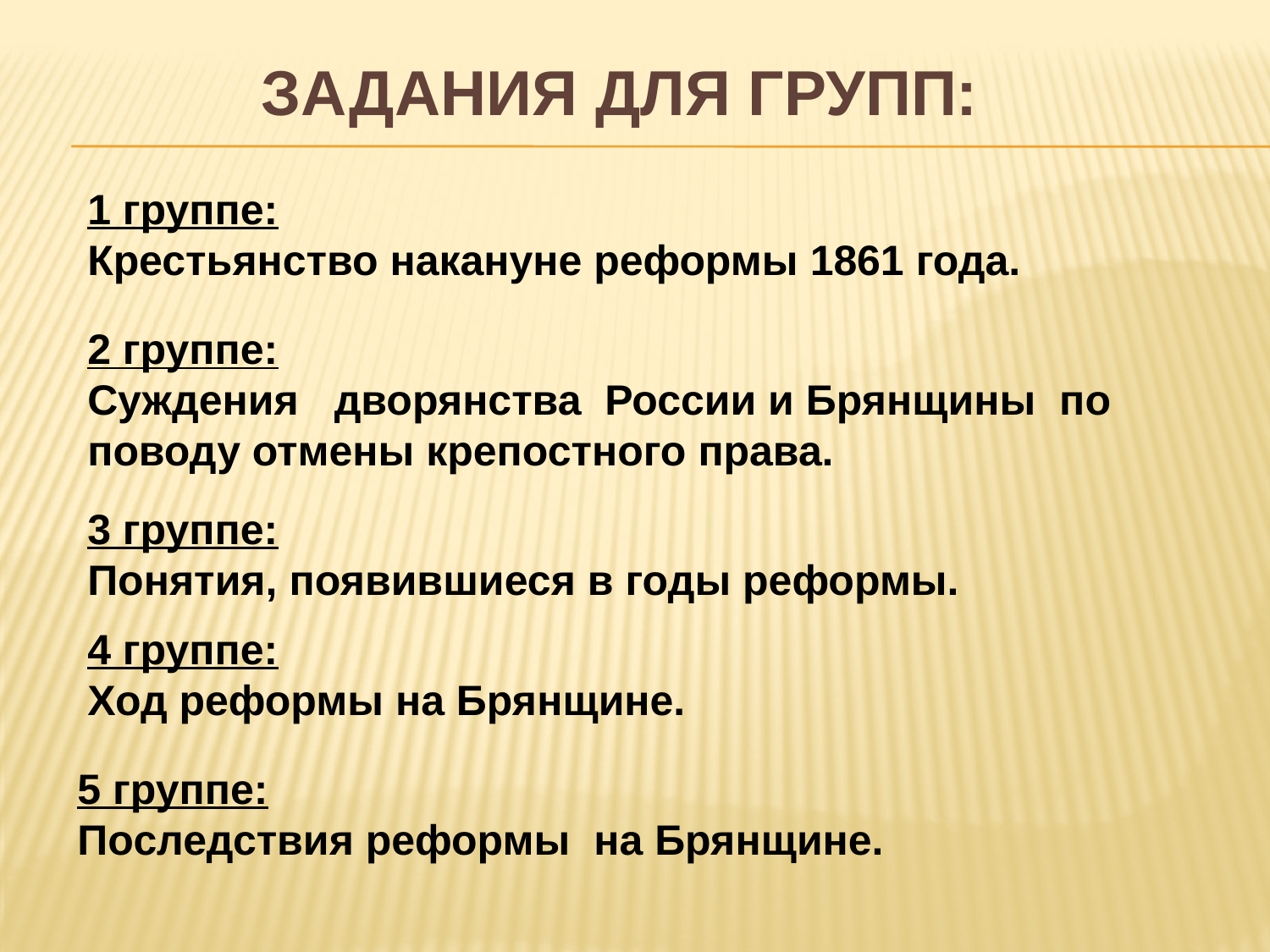

ЗАДАНИЯ ДЛЯ ГРУПП:
1 группе:
Крестьянство накануне реформы 1861 года.
2 группе:
Суждения   дворянства  России и Брянщины  по поводу отмены крепостного права.
3 группе:
Понятия, появившиеся в годы реформы.
4 группе:
Ход реформы на Брянщине.
5 группе:
Последствия реформы  на Брянщине.